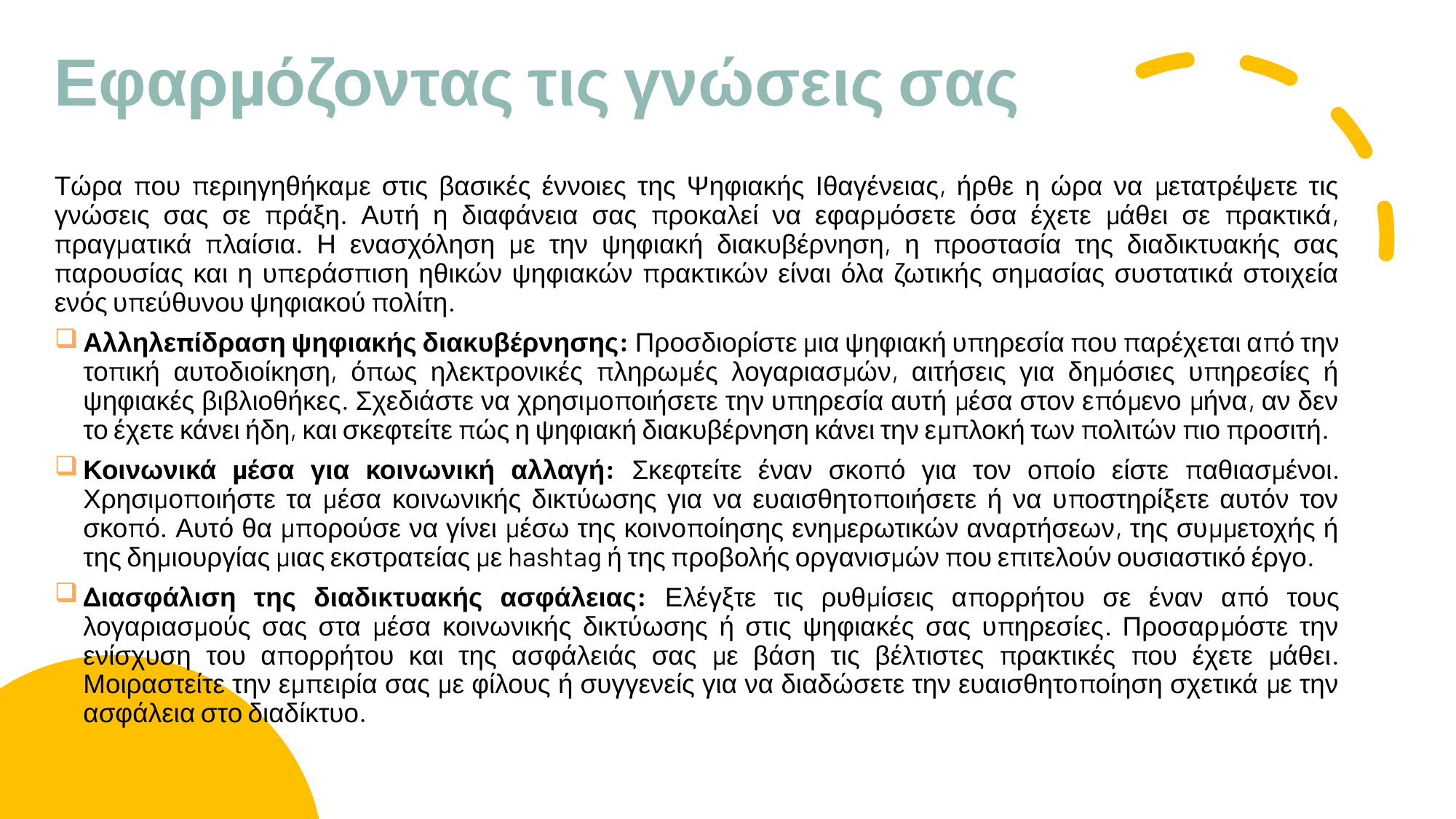

# Εφαρμόζοντας τις γνώσεις σας

Τώρα που περιηγηθήκαμε στις βασικές έννοιες της Ψηφιακής Ιθαγένειας, ήρθε η ώρα να μετατρέψετε τις γνώσεις σας σε πράξη. Αυτή η διαφάνεια σας προκαλεί να εφαρμόσετε όσα έχετε μάθει σε πρακτικά, πραγματικά πλαίσια. Η ενασχόληση με την ψηφιακή διακυβέρνηση, η προστασία της διαδικτυακής σας παρουσίας και η υπεράσπιση ηθικών ψηφιακών πρακτικών είναι όλα ζωτικής σημασίας συστατικά στοιχεία ενός υπεύθυνου ψηφιακού πολίτη.
Αλληλεπίδραση ψηφιακής διακυβέρνησης: Προσδιορίστε μια ψηφιακή υπηρεσία που παρέχεται από την τοπική αυτοδιοίκηση, όπως ηλεκτρονικές πληρωμές λογαριασμών, αιτήσεις για δημόσιες υπηρεσίες ή ψηφιακές βιβλιοθήκες. Σχεδιάστε να χρησιμοποιήσετε την υπηρεσία αυτή μέσα στον επόμενο μήνα, αν δεν το έχετε κάνει ήδη, και σκεφτείτε πώς η ψηφιακή διακυβέρνηση κάνει την εμπλοκή των πολιτών πιο προσιτή.
Κοινωνικά μέσα για κοινωνική αλλαγή: Σκεφτείτε έναν σκοπό για τον οποίο είστε παθιασμένοι. Χρησιμοποιήστε τα μέσα κοινωνικής δικτύωσης για να ευαισθητοποιήσετε ή να υποστηρίξετε αυτόν τον σκοπό. Αυτό θα μπορούσε να γίνει μέσω της κοινοποίησης ενημερωτικών αναρτήσεων, της συμμετοχής ή της δημιουργίας μιας εκστρατείας με hashtag ή της προβολής οργανισμών που επιτελούν ουσιαστικό έργο.
Διασφάλιση της διαδικτυακής ασφάλειας: Ελέγξτε τις ρυθμίσεις απορρήτου σε έναν από τους λογαριασμούς σας στα μέσα κοινωνικής δικτύωσης ή στις ψηφιακές σας υπηρεσίες. Προσαρμόστε την ενίσχυση του απορρήτου και της ασφάλειάς σας με βάση τις βέλτιστες πρακτικές που έχετε μάθει. Μοιραστείτε την εμπειρία σας με φίλους ή συγγενείς για να διαδώσετε την ευαισθητοποίηση σχετικά με την ασφάλεια στο διαδίκτυο.